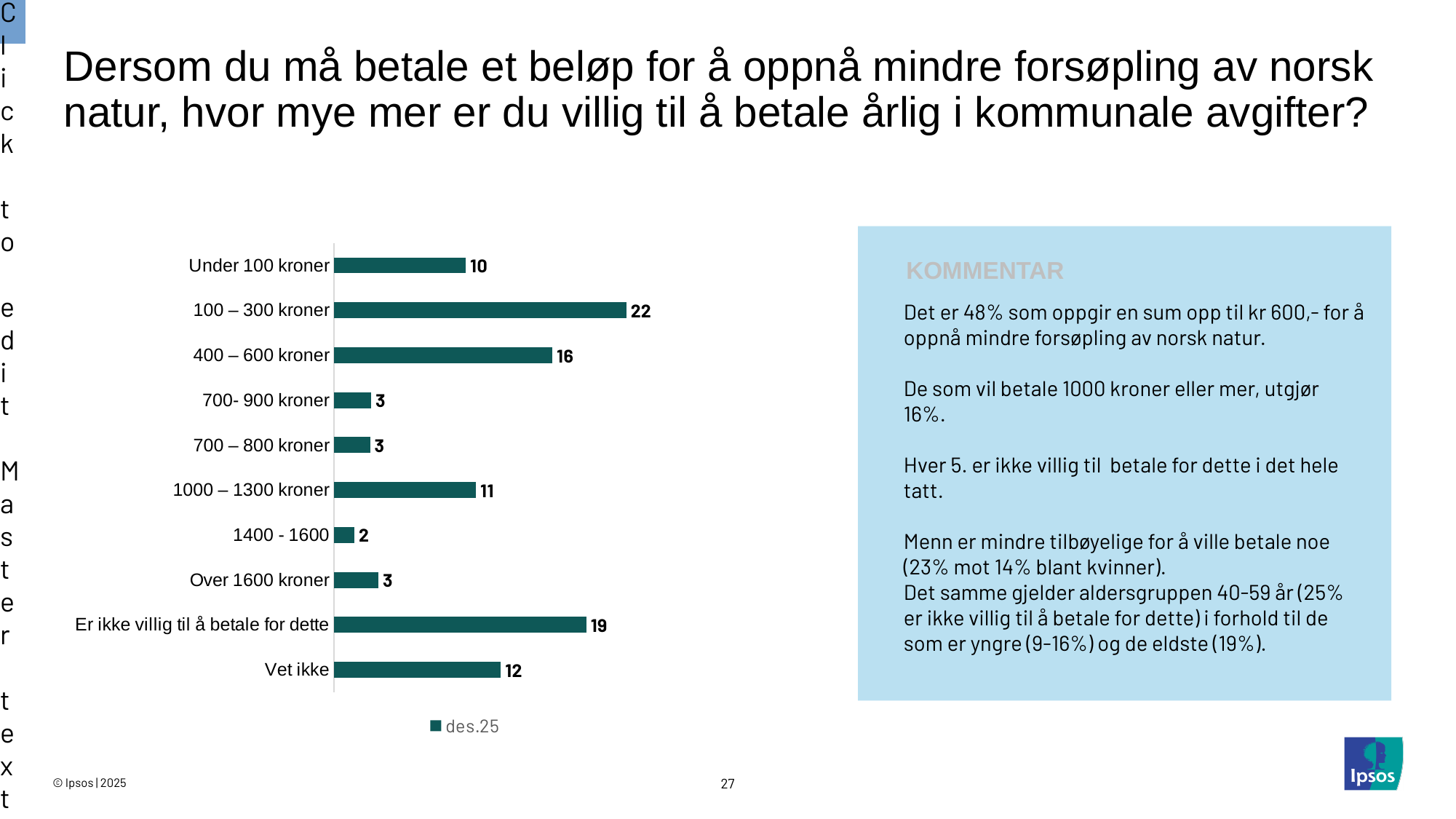

Click to edit Master text styles

# Dersom du må betale et beløp for å oppnå mindre forsøpling av norsk natur, hvor mye mer er du villig til å betale årlig i kommunale avgifter?

### Chart

| Category | des.25 |
|---|---|
| Under 100 kroner | 9.820707939192946 |
| 100 – 300 kroner | 21.76856966526582 |
| 400 – 600 kroner | 16.270484380394777 |
| 700- 900 kroner | 2.774929909051302 |
| 700 – 800 kroner | 2.6951220413939025 |
| 1000 – 1300 kroner | 10.586837258362376 |
| 1400 - 1600 | 1.5298290448940433 |
| Over 1600 kroner | 3.326558787973424 |
| Er ikke villig til å betale for dette | 18.794929803344225 |
| Vet ikke | 12.432031170127564 |
KOMMENTAR
Det er 48% som oppgir en sum opp til kr 600,- for å oppnå mindre forsøpling av norsk natur.

De som vil betale 1000 kroner eller mer, utgjør 16%.

Hver 5. er ikke villig til  betale for dette i det hele tatt.

Menn er mindre tilbøyelige for å ville betale noe (23% mot 14% blant kvinner).
Det samme gjelder aldersgruppen 40-59 år (25% er ikke villig til å betale for dette) i forhold til de som er yngre (9-16%) og de eldste (19%).